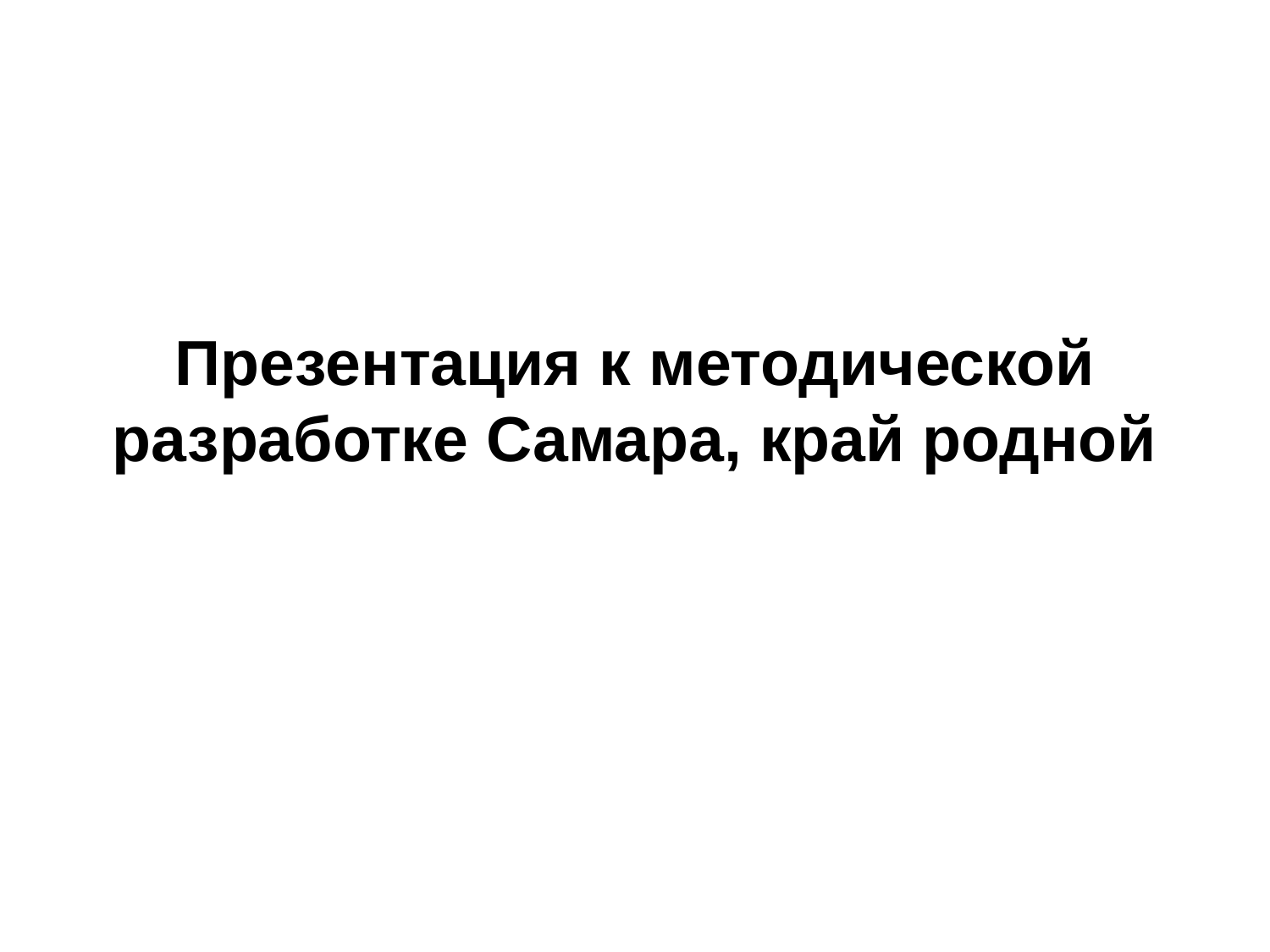

# Презентация к методической разработке Самара, край родной